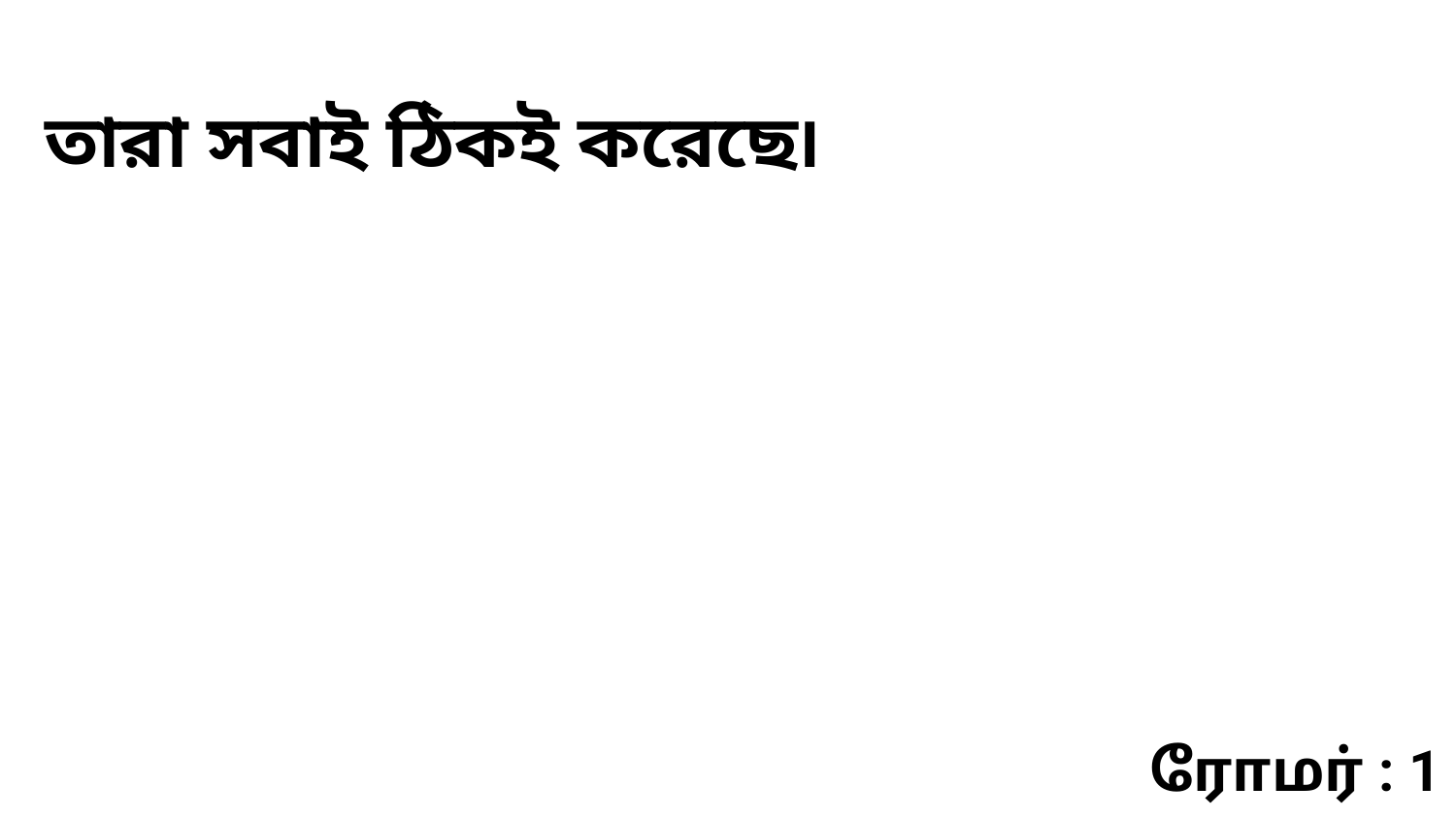

তারা সবাই ঠিকই করেছে৷
ரோமர் : 1